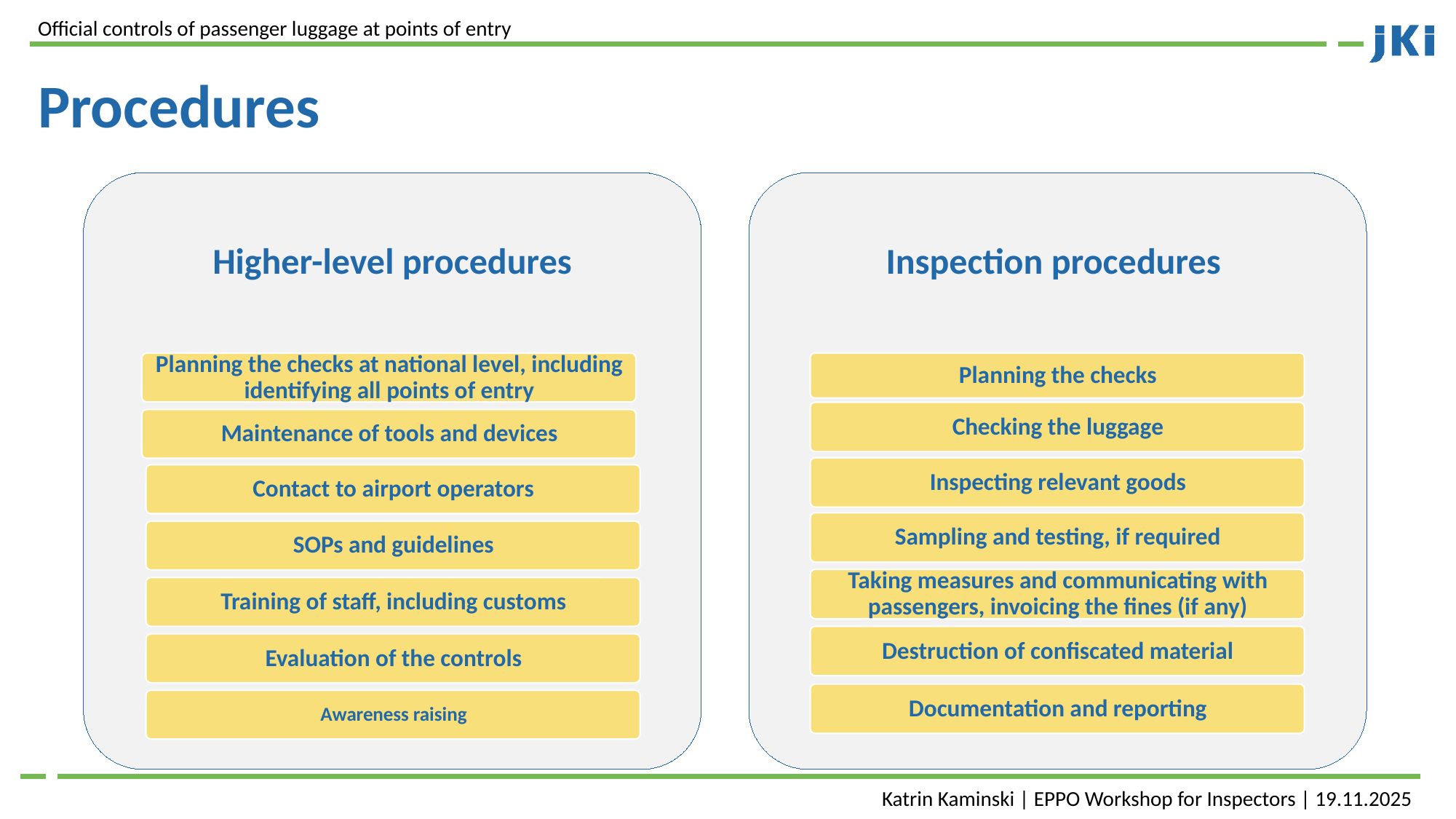

Official controls of passenger luggage at points of entry
Procedures

Higher-level procedures
Planning the checks at national level, including identifying all points of entry
Maintenance of tools and devices
Contact to airport operators
SOPs and guidelines
Training of staff, including customs
Evaluation of the controls
Awareness raising
Inspection procedures
Planning the checks
Checking the luggage
Inspecting relevant goods
Sampling and testing, if required
Taking measures and communicating with passengers, invoicing the fines (if any)
Destruction of confiscated material
Documentation and reporting
Katrin Kaminski | EPPO Workshop for Inspectors | 19.11.2025